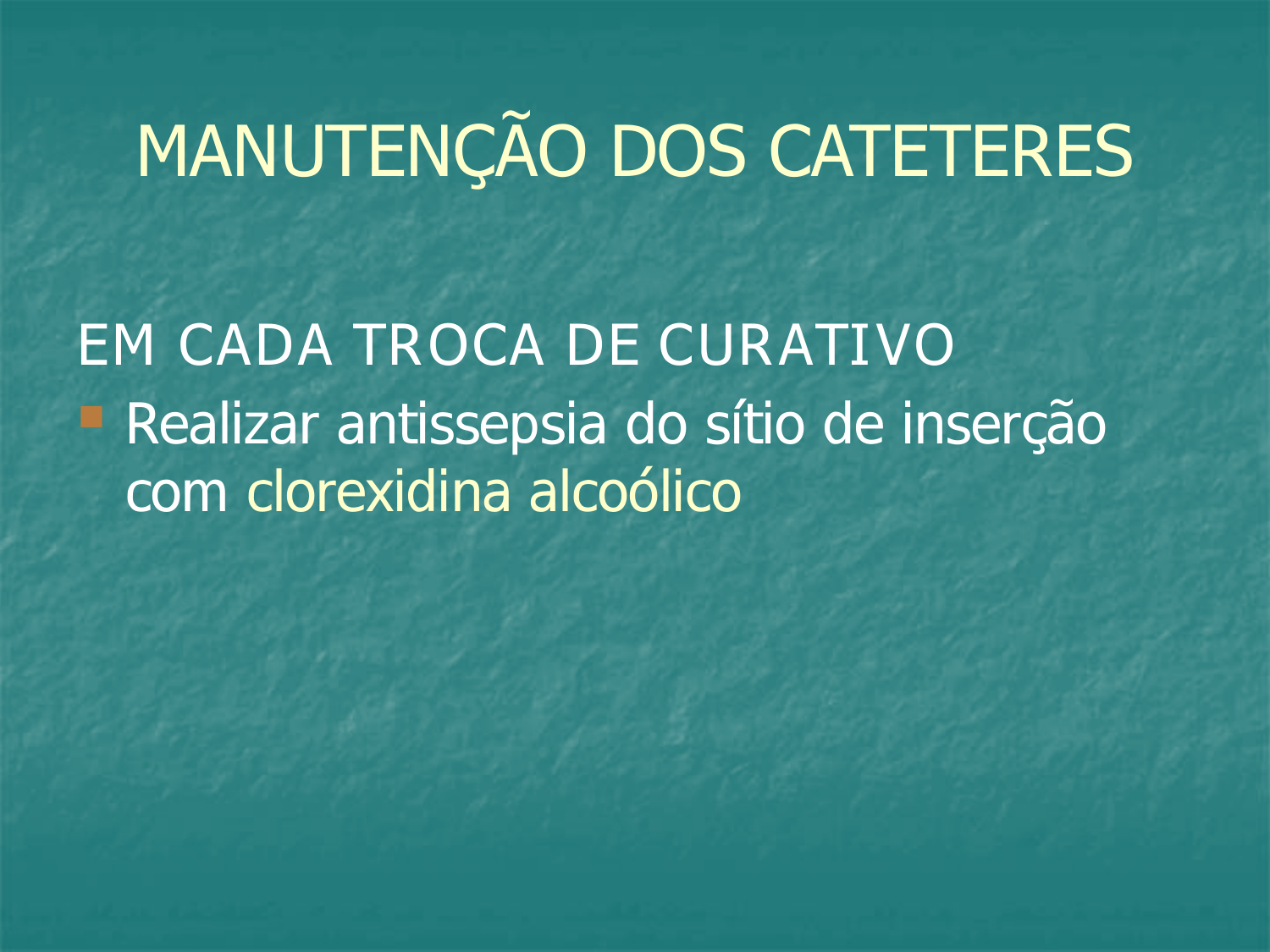

# MANUTENÇÃO DOS CATETERES
EM CADA TROCA DE CURATIVO
Realizar antissepsia do sítio de inserção  com clorexidina alcoólico